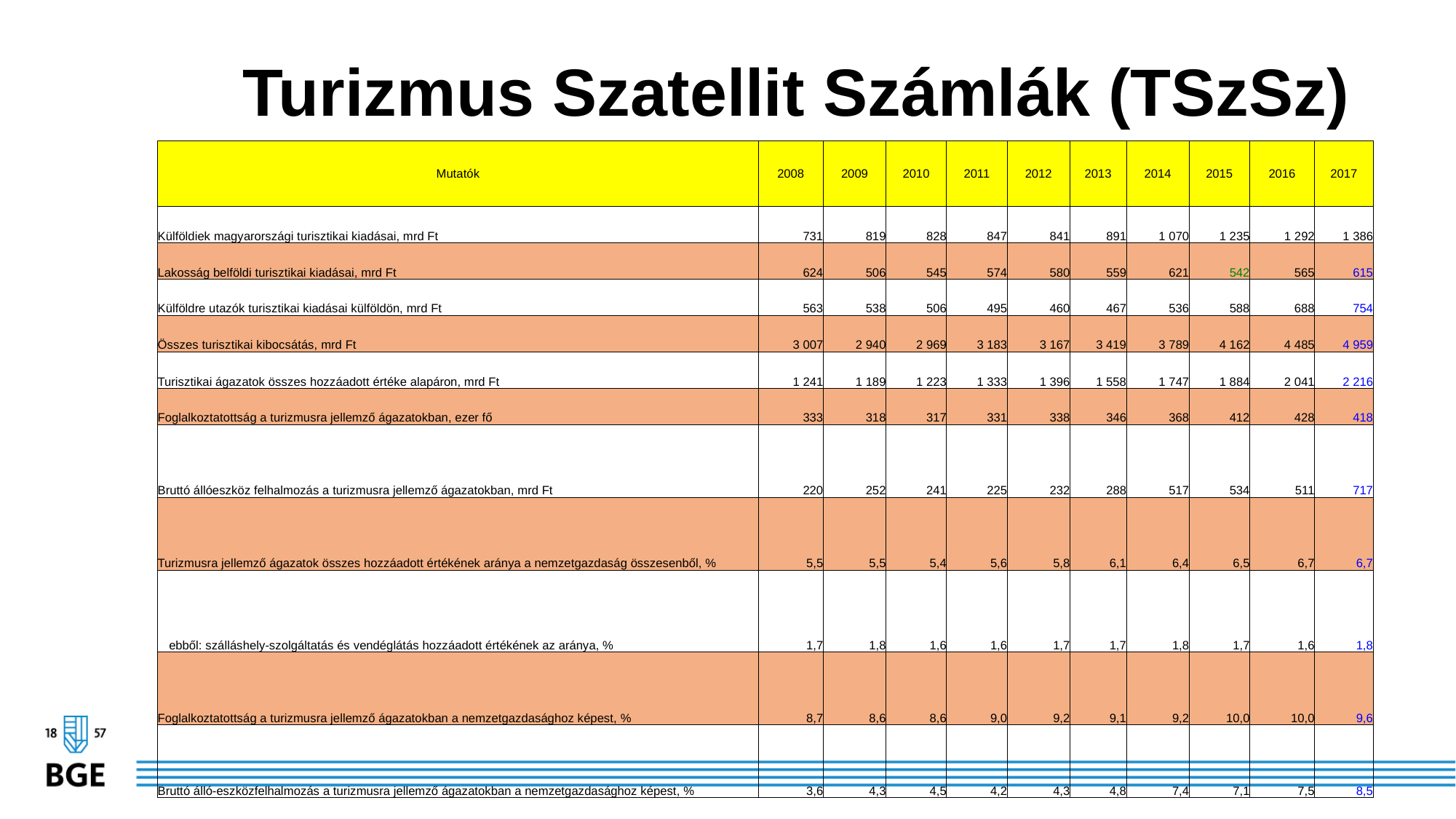

# Turizmus Szatellit Számlák (TSzSz)
| Mutatók | 2008 | 2009 | 2010 | 2011 | 2012 | 2013 | 2014 | 2015 | 2016 | 2017 |
| --- | --- | --- | --- | --- | --- | --- | --- | --- | --- | --- |
| Külföldiek magyarországi turisztikai kiadásai, mrd Ft | 731 | 819 | 828 | 847 | 841 | 891 | 1 070 | 1 235 | 1 292 | 1 386 |
| Lakosság belföldi turisztikai kiadásai, mrd Ft | 624 | 506 | 545 | 574 | 580 | 559 | 621 | 542 | 565 | 615 |
| Külföldre utazók turisztikai kiadásai külföldön, mrd Ft | 563 | 538 | 506 | 495 | 460 | 467 | 536 | 588 | 688 | 754 |
| Összes turisztikai kibocsátás, mrd Ft | 3 007 | 2 940 | 2 969 | 3 183 | 3 167 | 3 419 | 3 789 | 4 162 | 4 485 | 4 959 |
| Turisztikai ágazatok összes hozzáadott értéke alapáron, mrd Ft | 1 241 | 1 189 | 1 223 | 1 333 | 1 396 | 1 558 | 1 747 | 1 884 | 2 041 | 2 216 |
| Foglalkoztatottság a turizmusra jellemző ágazatokban, ezer fő | 333 | 318 | 317 | 331 | 338 | 346 | 368 | 412 | 428 | 418 |
| Bruttó állóeszköz felhalmozás a turizmusra jellemző ágazatokban, mrd Ft | 220 | 252 | 241 | 225 | 232 | 288 | 517 | 534 | 511 | 717 |
| Turizmusra jellemző ágazatok összes hozzáadott értékének aránya a nemzetgazdaság összesenből, % | 5,5 | 5,5 | 5,4 | 5,6 | 5,8 | 6,1 | 6,4 | 6,5 | 6,7 | 6,7 |
| ebből: szálláshely-szolgáltatás és vendéglátás hozzáadott értékének az aránya, % | 1,7 | 1,8 | 1,6 | 1,6 | 1,7 | 1,7 | 1,8 | 1,7 | 1,6 | 1,8 |
| Foglalkoztatottság a turizmusra jellemző ágazatokban a nemzetgazdasághoz képest, % | 8,7 | 8,6 | 8,6 | 9,0 | 9,2 | 9,1 | 9,2 | 10,0 | 10,0 | 9,6 |
| Bruttó álló-eszközfelhalmozás a turizmusra jellemző ágazatokban a nemzetgazdasághoz képest, % | 3,6 | 4,3 | 4,5 | 4,2 | 4,3 | 4,8 | 7,4 | 7,1 | 7,5 | 8,5 |